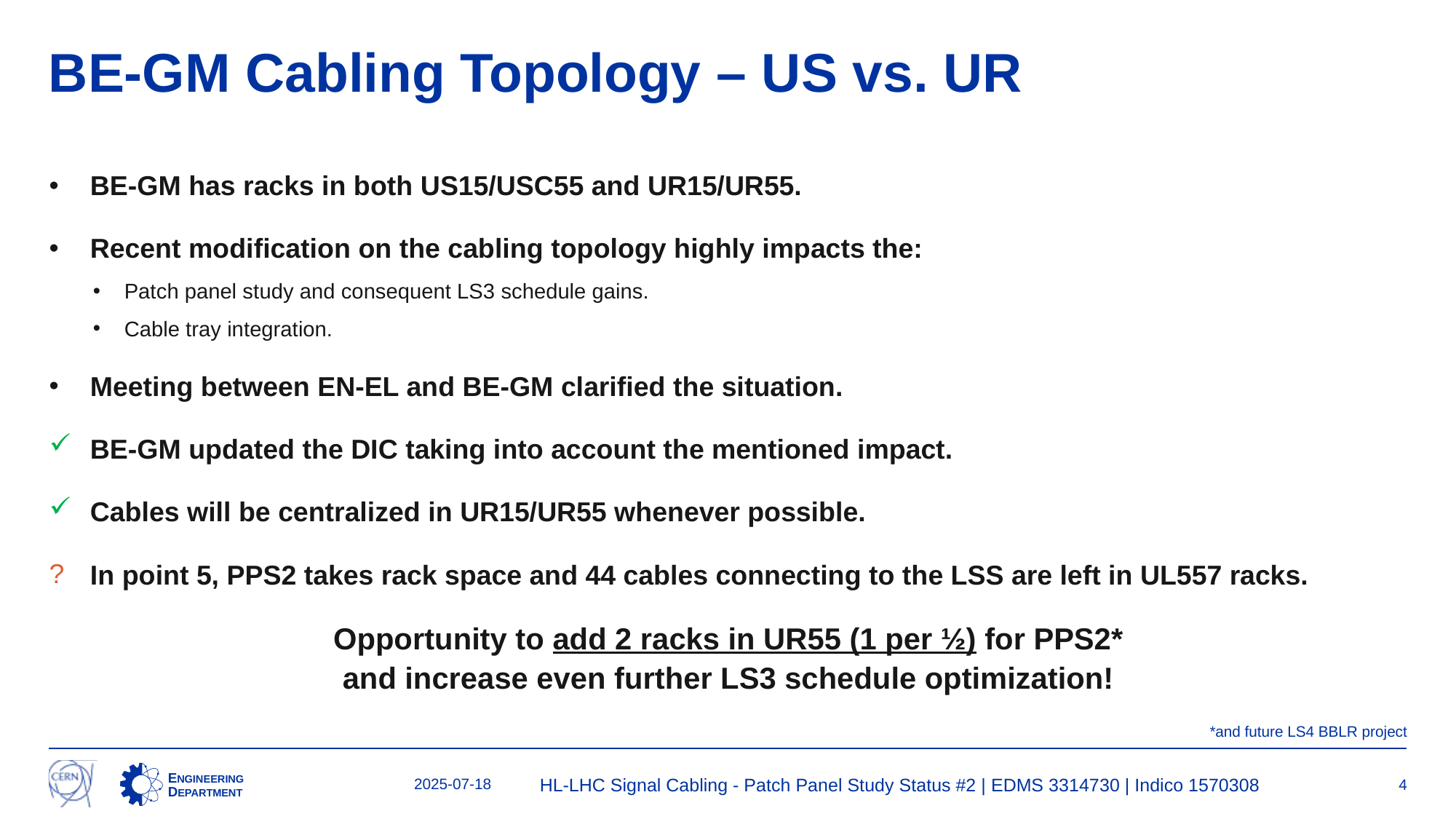

# BE-GM Cabling Topology – US vs. UR
BE-GM has racks in both US15/USC55 and UR15/UR55.
Recent modification on the cabling topology highly impacts the:
Patch panel study and consequent LS3 schedule gains.
Cable tray integration.
Meeting between EN-EL and BE-GM clarified the situation.
BE-GM updated the DIC taking into account the mentioned impact.
Cables will be centralized in UR15/UR55 whenever possible.
In point 5, PPS2 takes rack space and 44 cables connecting to the LSS are left in UL557 racks.
Opportunity to add 2 racks in UR55 (1 per ½) for PPS2*
and increase even further LS3 schedule optimization!
*and future LS4 BBLR project
2025-07-18
HL-LHC Signal Cabling - Patch Panel Study Status #2 | EDMS 3314730 | Indico 1570308
4